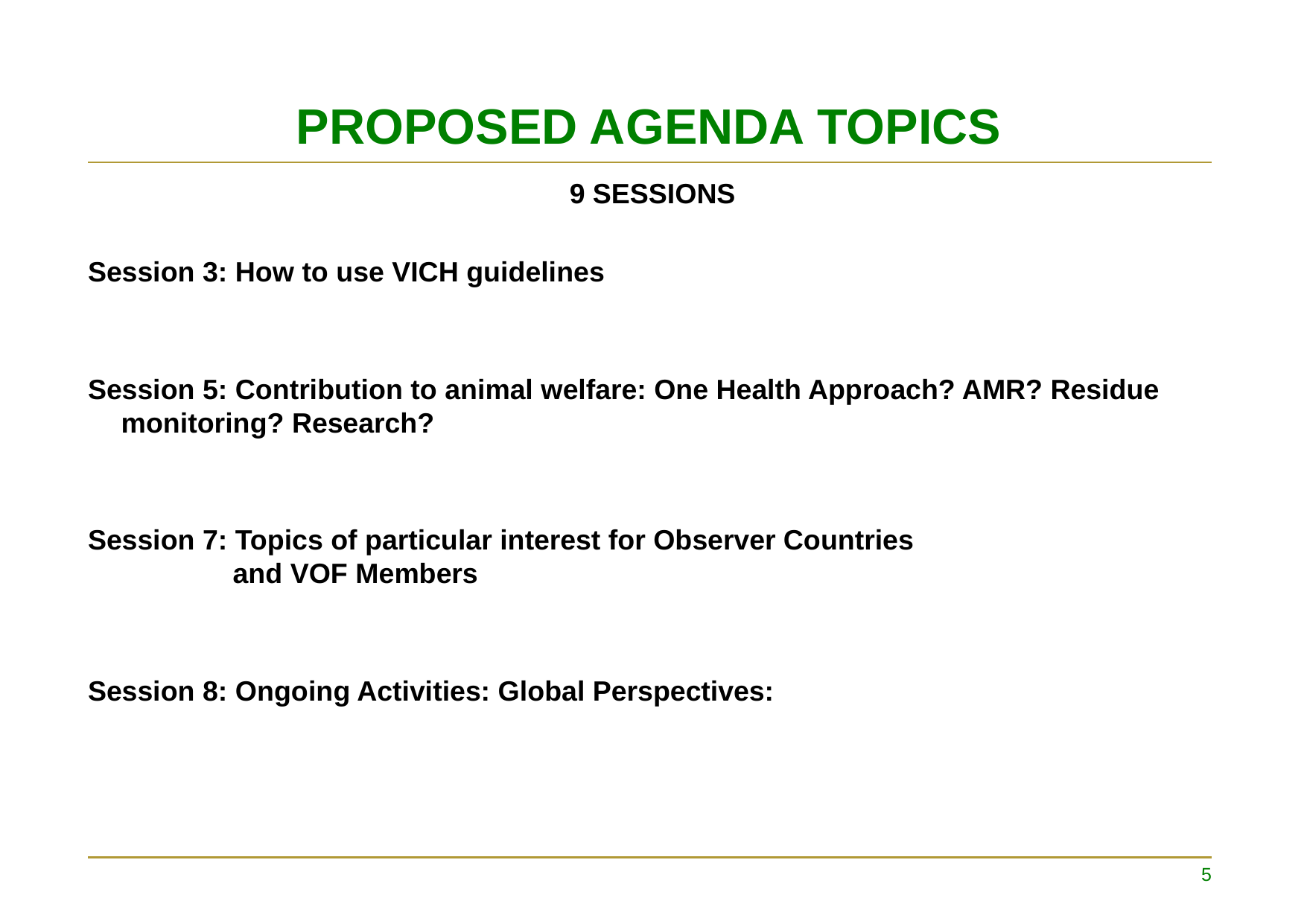

# PROPOSED AGENDA TOPICS
 9 SESSIONS

Session 3: How to use VICH guidelines

Session 5: Contribution to animal welfare: One Health Approach? AMR? Residue monitoring? Research?

Session 7: Topics of particular interest for Observer Countries 			and VOF Members

Session 8: Ongoing Activities: Global Perspectives:

5